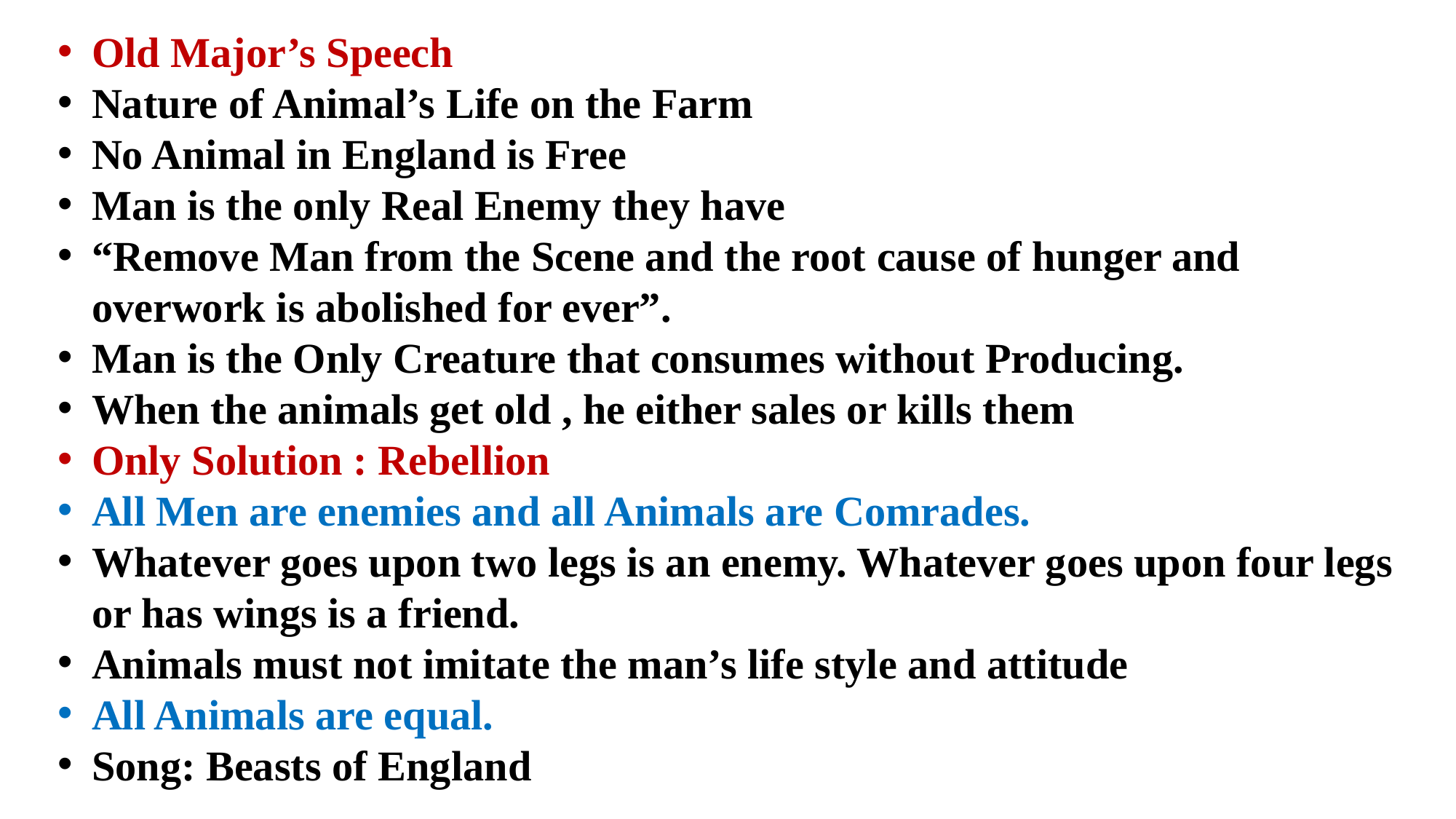

Old Major’s Speech
Nature of Animal’s Life on the Farm
No Animal in England is Free
Man is the only Real Enemy they have
“Remove Man from the Scene and the root cause of hunger and overwork is abolished for ever”.
Man is the Only Creature that consumes without Producing.
When the animals get old , he either sales or kills them
Only Solution : Rebellion
All Men are enemies and all Animals are Comrades.
Whatever goes upon two legs is an enemy. Whatever goes upon four legs or has wings is a friend.
Animals must not imitate the man’s life style and attitude
All Animals are equal.
Song: Beasts of England